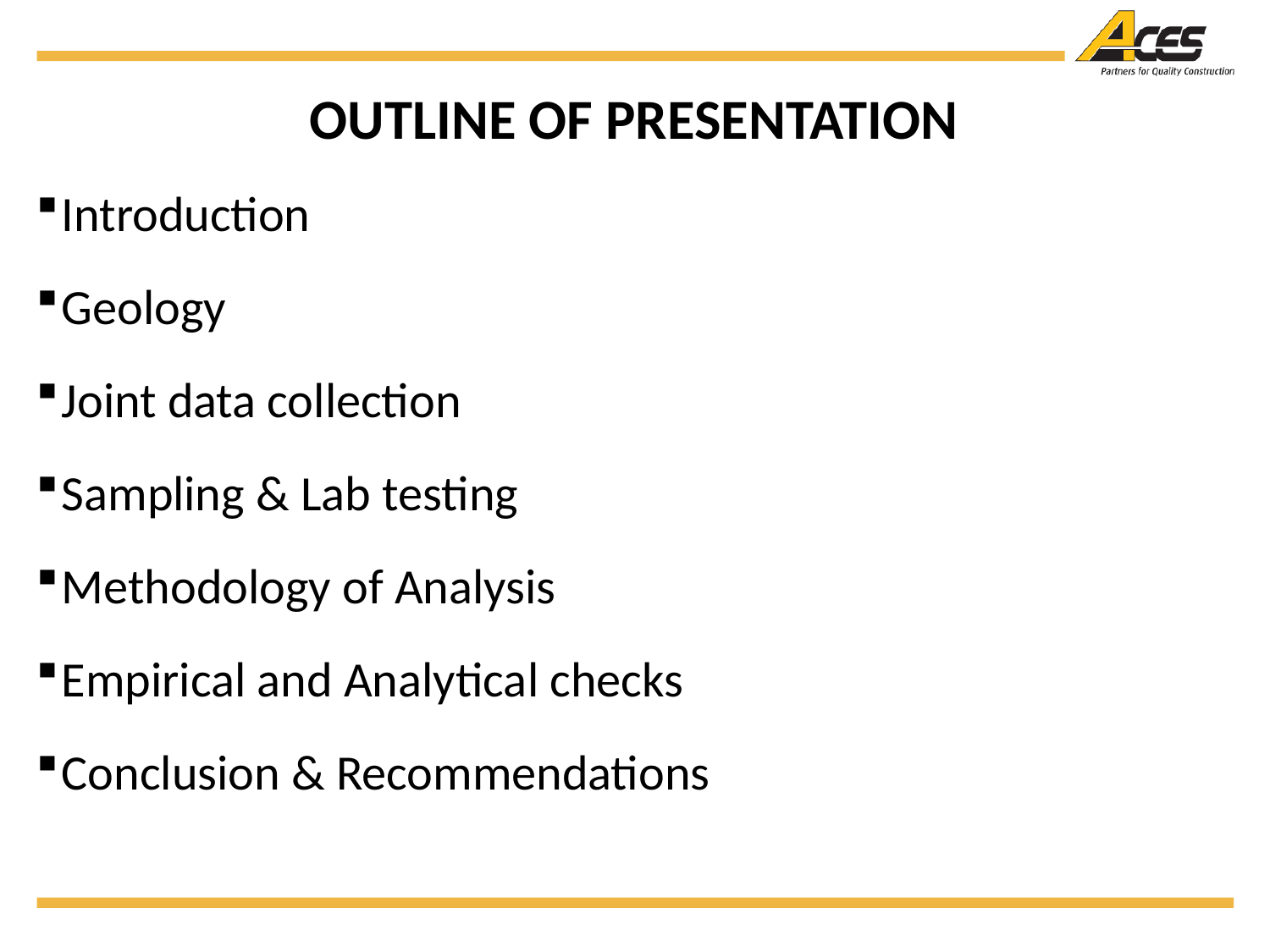

# OUTLINE OF PRESENTATION
Introduction
Geology
Joint data collection
Sampling & Lab testing
Methodology of Analysis
Empirical and Analytical checks
Conclusion & Recommendations